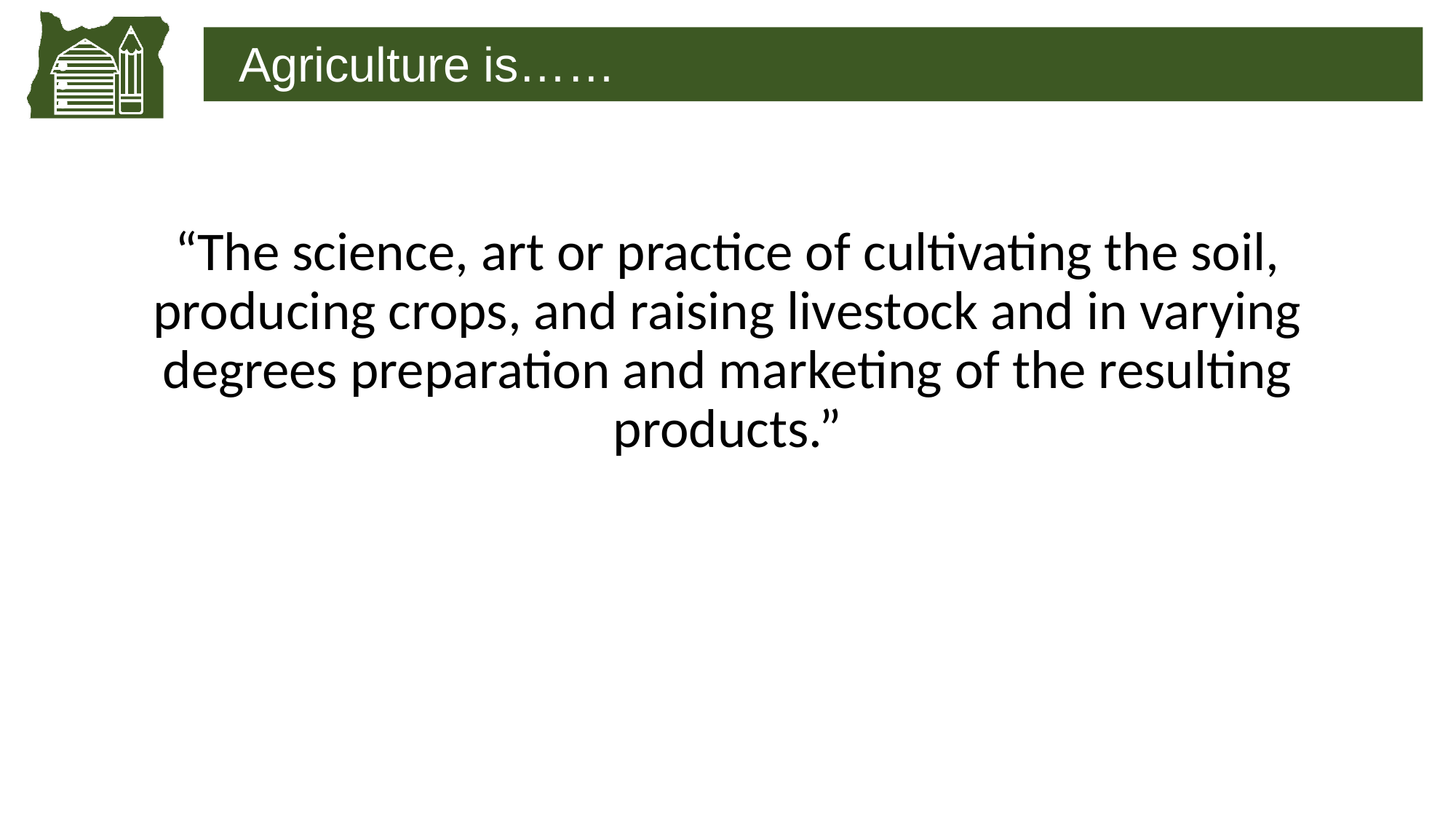

Agriculture is……
“The science, art or practice of cultivating the soil, producing crops, and raising livestock and in varying degrees preparation and marketing of the resulting products.”